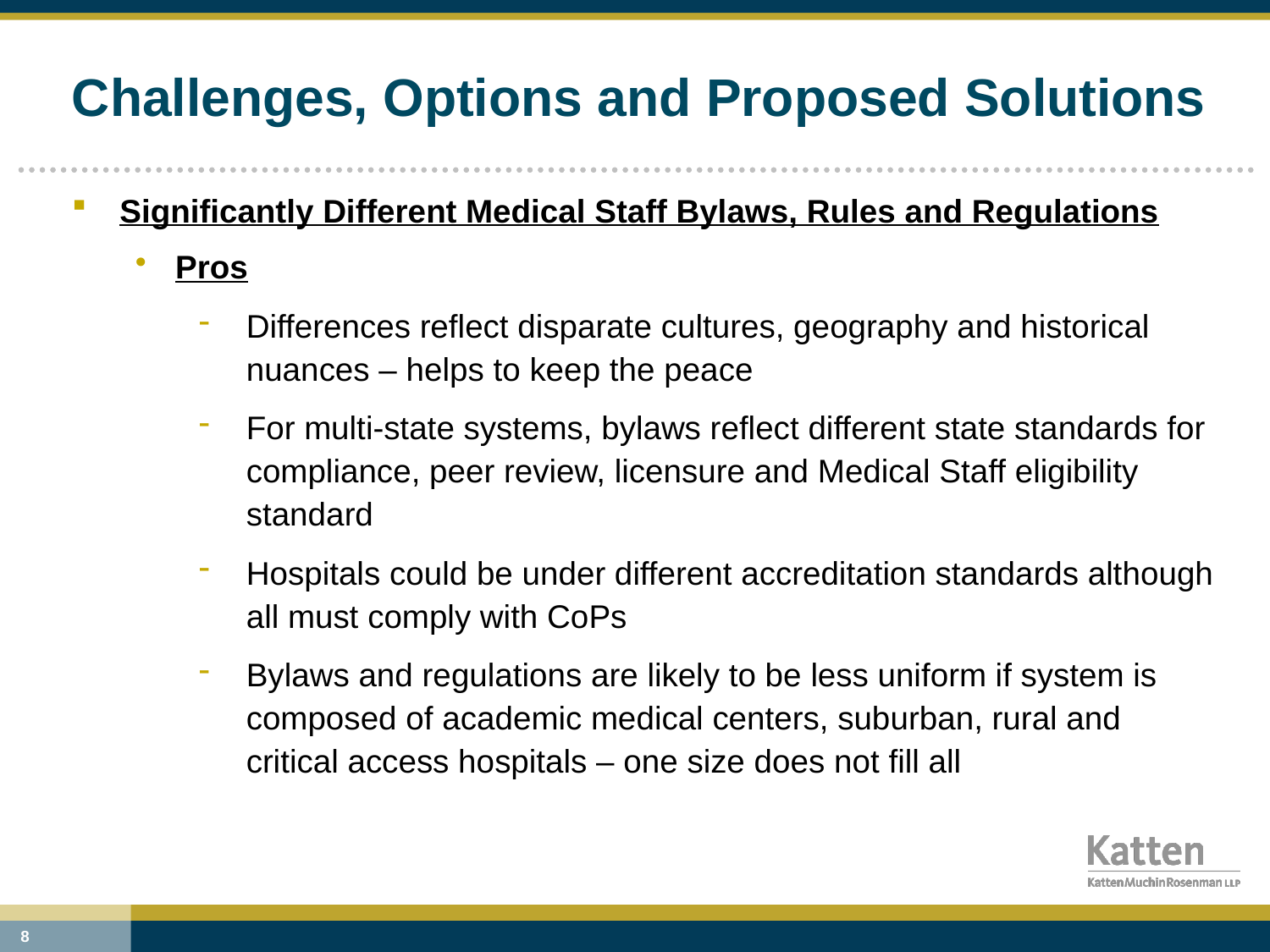

# Challenges, Options and Proposed Solutions
Significantly Different Medical Staff Bylaws, Rules and Regulations
Pros
Differences reflect disparate cultures, geography and historical nuances – helps to keep the peace
For multi-state systems, bylaws reflect different state standards for compliance, peer review, licensure and Medical Staff eligibility standard
Hospitals could be under different accreditation standards although all must comply with CoPs
Bylaws and regulations are likely to be less uniform if system is composed of academic medical centers, suburban, rural and critical access hospitals – one size does not fill all